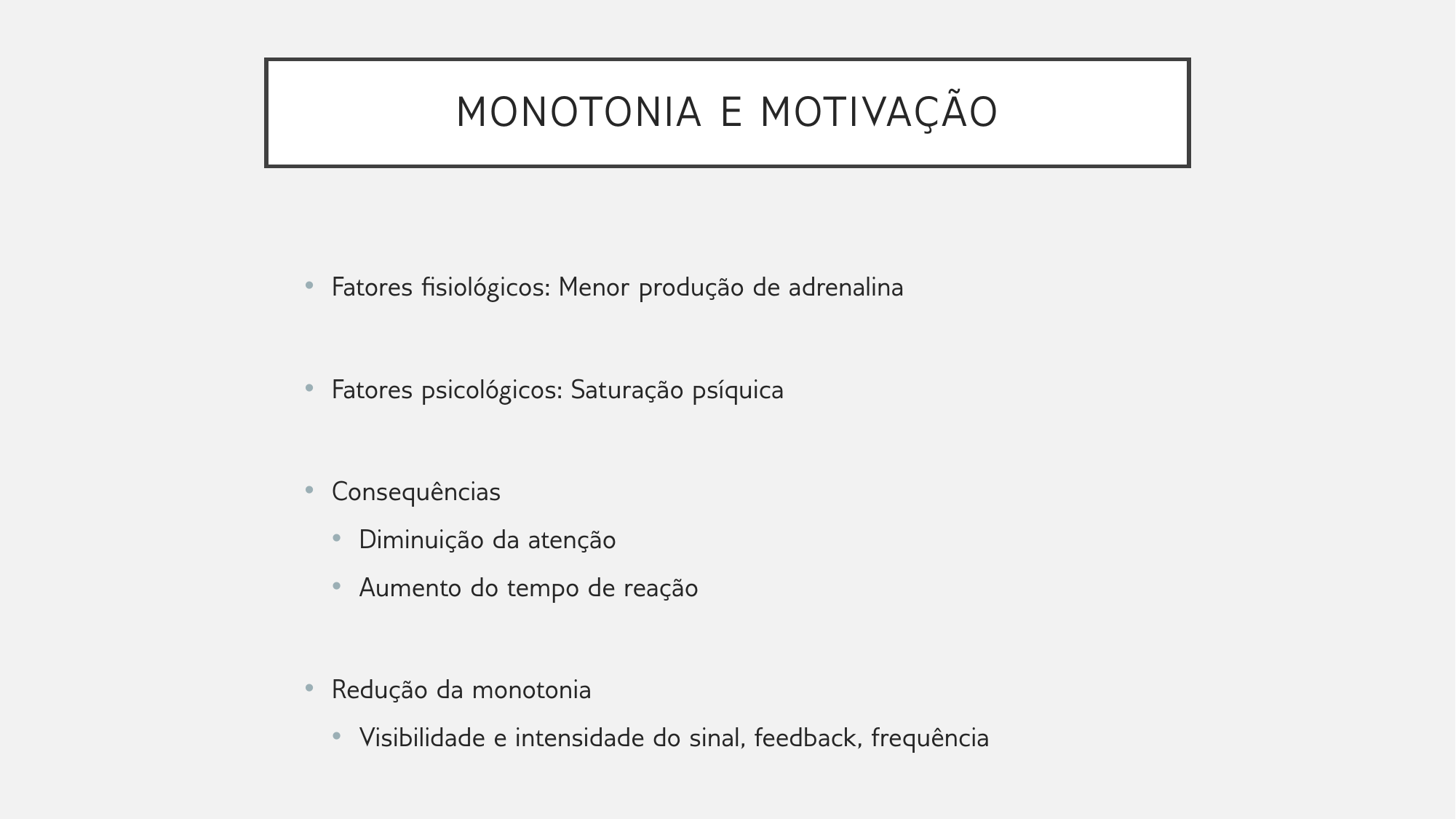

# Monotonia e Motivação
Fatores fisiológicos: Menor produção de adrenalina

Fatores psicológicos: Saturação psíquica

Consequências
Diminuição da atenção
Aumento do tempo de reação

Redução da monotonia
Visibilidade e intensidade do sinal, feedback, frequência